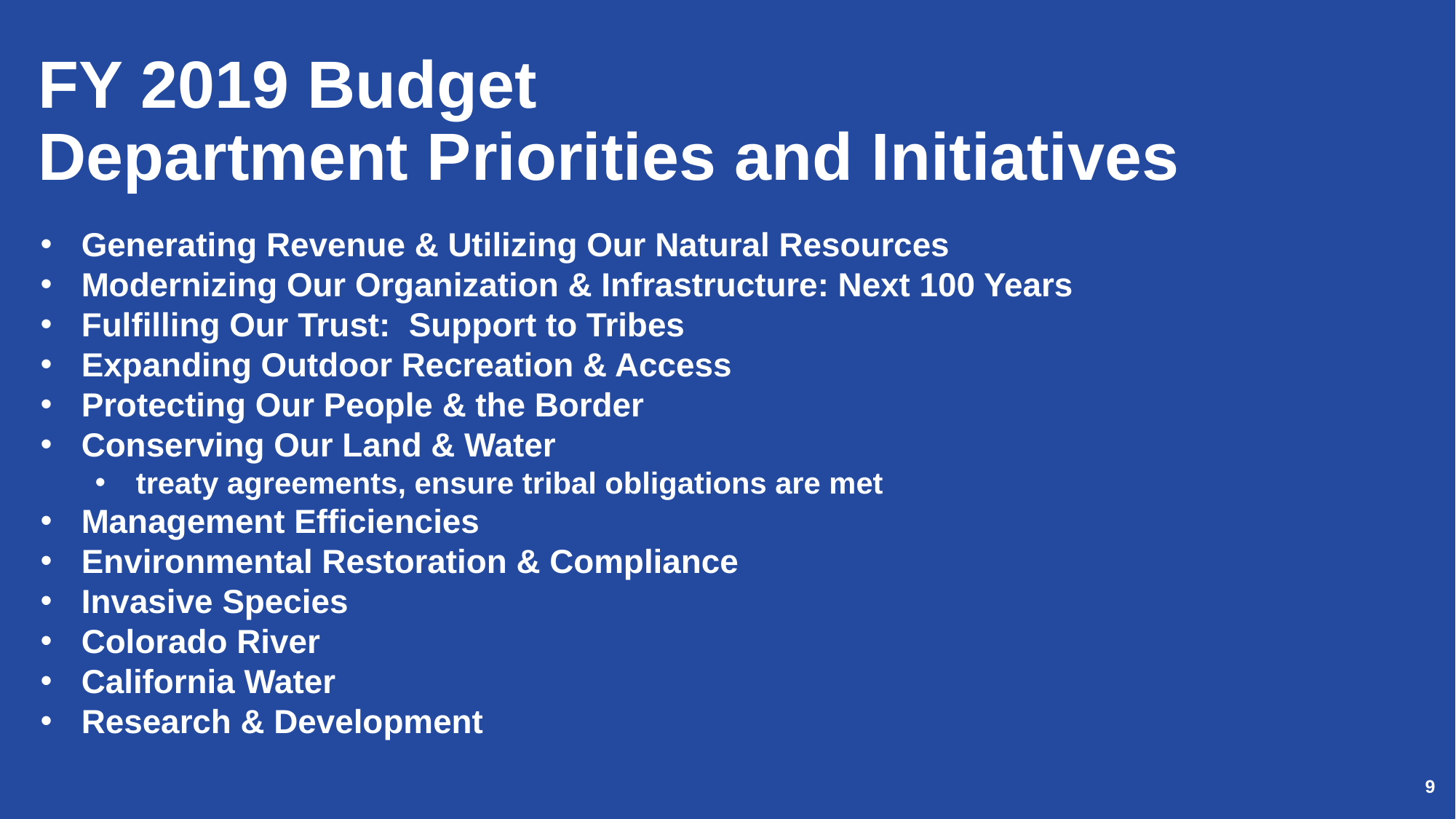

# FY 2019 Budget Department Priorities and Initiatives
Generating Revenue & Utilizing Our Natural Resources
Modernizing Our Organization & Infrastructure: Next 100 Years
Fulfilling Our Trust:  Support to Tribes
Expanding Outdoor Recreation & Access
Protecting Our People & the Border
Conserving Our Land & Water
treaty agreements, ensure tribal obligations are met
Management Efficiencies
Environmental Restoration & Compliance
Invasive Species
Colorado River
California Water
Research & Development

9